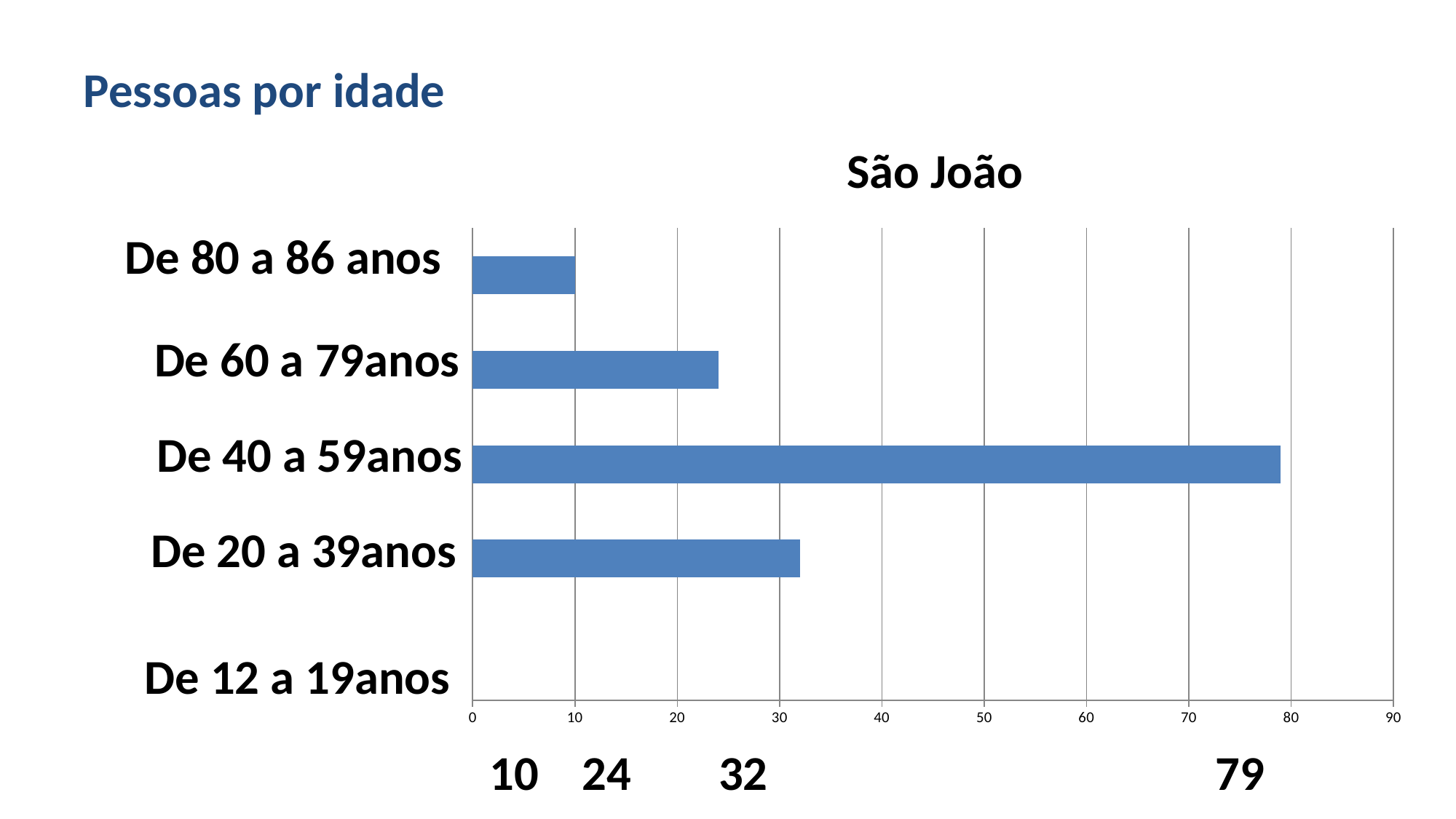

Pessoas por idade

### Chart: São João

| Category | São João |
|---|---|
| De 12 a 19 anos | None |
| De 20 a 39 anos | 32.0 |
| De 40 a 59 anos | 79.0 |
| De 60 a 79 anos | 24.0 |
| De 80 a 86 anos | 10.0 |
De 80 a 86 anos
De 60 a 79anos
De 40 a 59anos
De 20 a 39anos
De 12 a 19anos
                          10    24        32                                         79